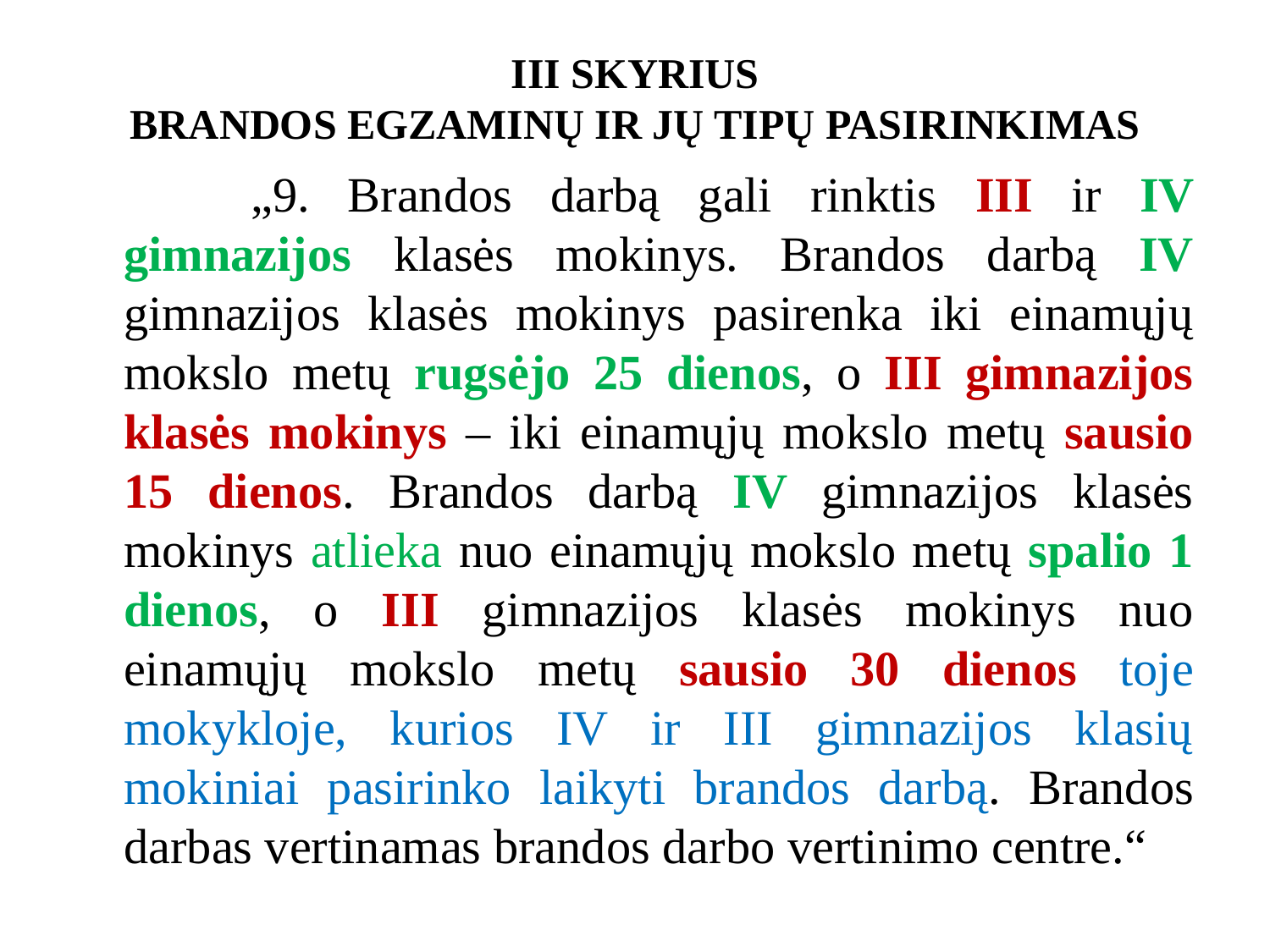

# III SKYRIUS BRANDOS EGZAMINŲ IR JŲ TIPŲ PASIRINKIMAS
	„9. Brandos darbą gali rinktis III ir IV gimnazijos klasės mokinys. Brandos darbą IV gimnazijos klasės mokinys pasirenka iki einamųjų mokslo metų rugsėjo 25 dienos, o III gimnazijos klasės mokinys – iki einamųjų mokslo metų sausio 15 dienos. Brandos darbą IV gimnazijos klasės mokinys atlieka nuo einamųjų mokslo metų spalio 1 dienos, o III gimnazijos klasės mokinys nuo einamųjų mokslo metų sausio 30 dienos toje mokykloje, kurios IV ir III gimnazijos klasių mokiniai pasirinko laikyti brandos darbą. Brandos darbas vertinamas brandos darbo vertinimo centre.“